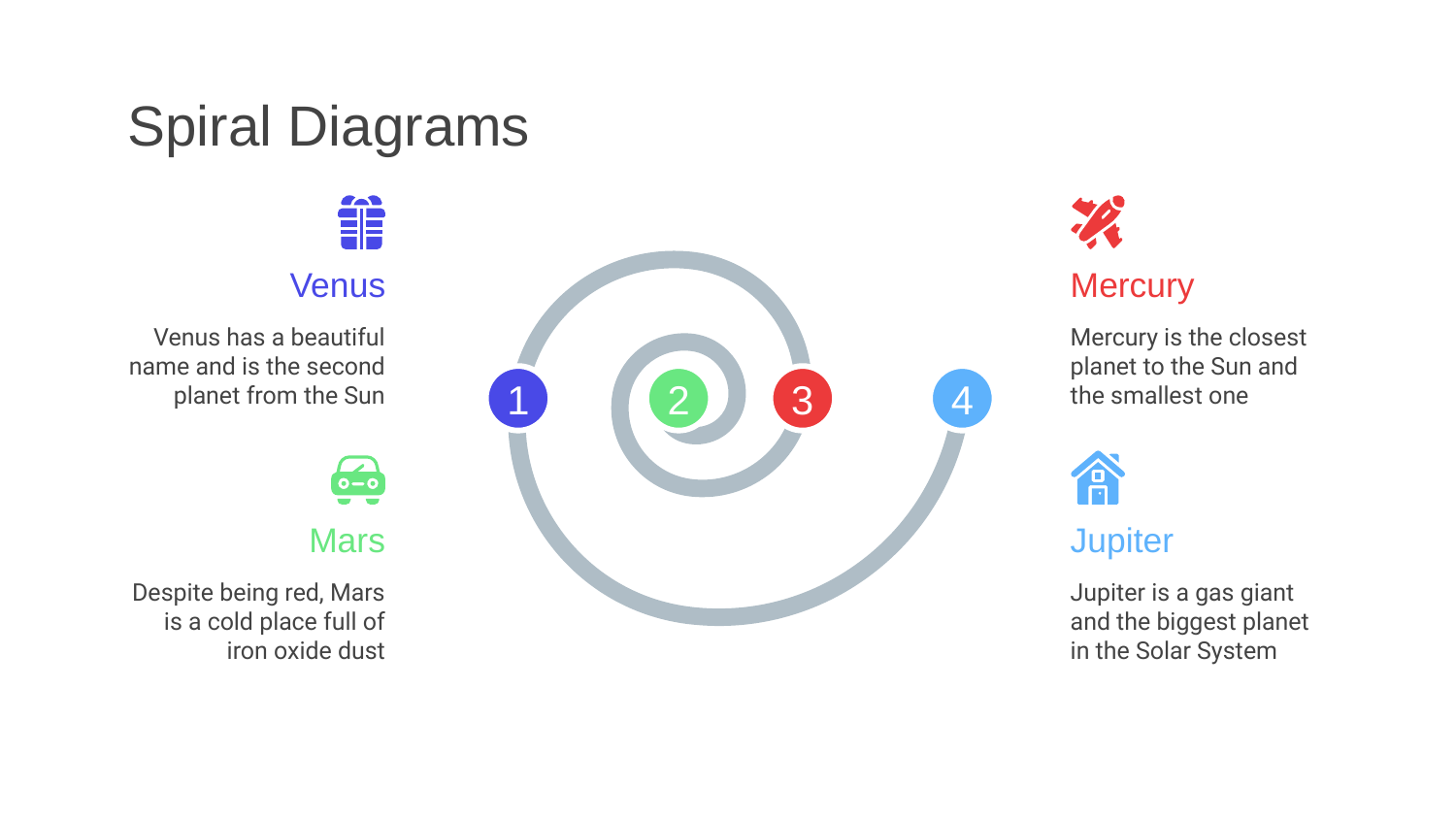

# Spiral Diagrams

Venus
Venus has a beautiful name and is the second planet from the Sun
Mercury
Mercury is the closest planet to the Sun and the smallest one

4

3

2

1

Mars
Despite being red, Mars is a cold place full of iron oxide dust
Jupiter
Jupiter is a gas giant and the biggest planet in the Solar System